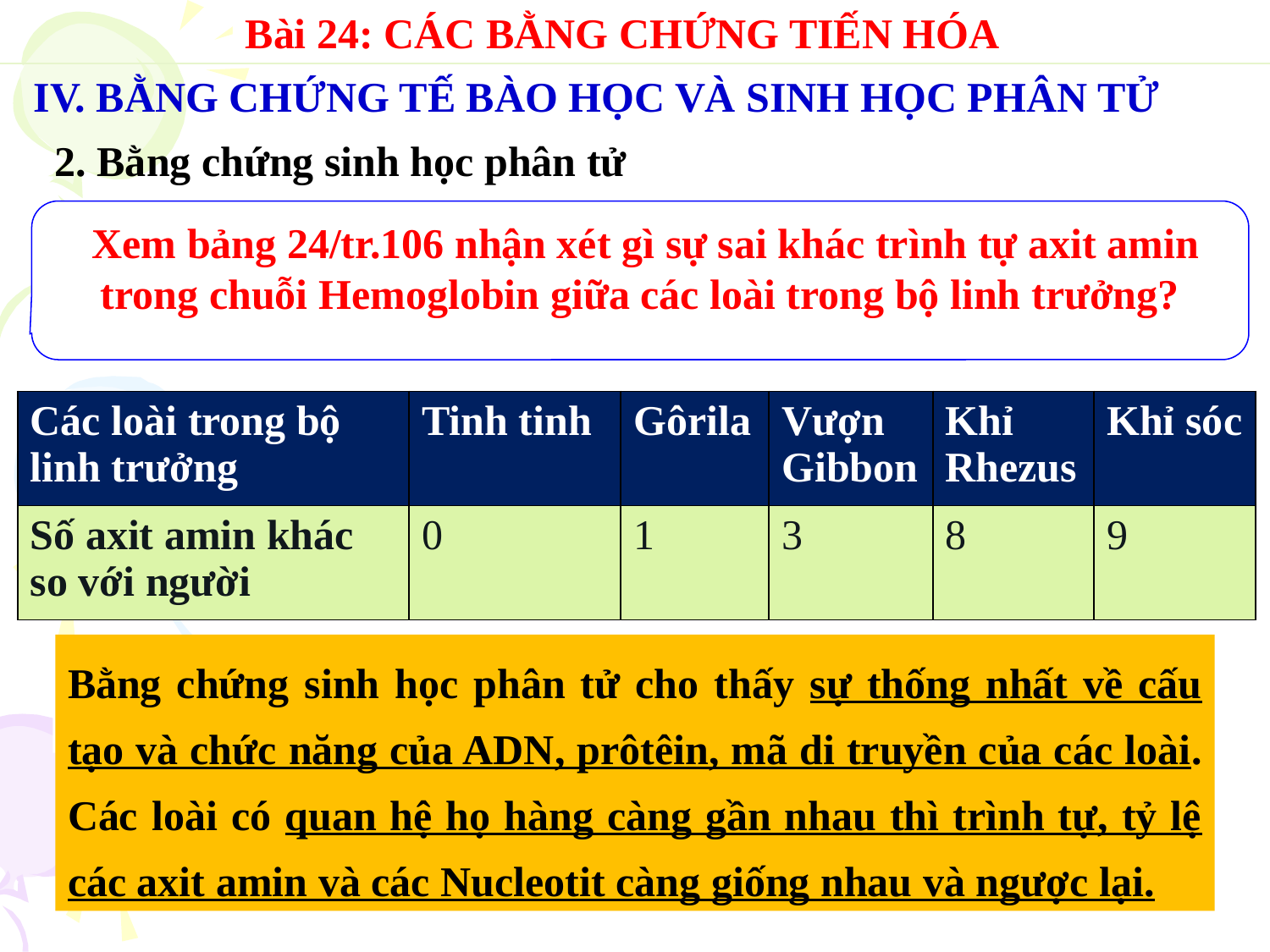

Bài 24: CÁC BẰNG CHỨNG TIẾN HÓA
IV. BẰNG CHỨNG TẾ BÀO HỌC VÀ SINH HỌC PHÂN TỬ
2. Bằng chứng sinh học phân tử
 Xem bảng 24/tr.106 nhận xét gì sự sai khác trình tự axit amin trong chuỗi Hemoglobin giữa các loài trong bộ linh trưởng?
| Các loài trong bộ linh trưởng | Tinh tinh | Gôrila | Vượn Gibbon | Khỉ Rhezus | Khỉ sóc |
| --- | --- | --- | --- | --- | --- |
| Số axit amin khác so với người | 0 | 1 | 3 | 8 | 9 |
Bằng chứng sinh học phân tử cho thấy sự thống nhất về cấu tạo và chức năng của ADN, prôtêin, mã di truyền của các loài. Các loài có quan hệ họ hàng càng gần nhau thì trình tự, tỷ lệ các axit amin và các Nucleotit càng giống nhau và ngược lại.
Sự sai khác về các axit amin trong chuỗi hemôglôbin giữa các loài trong bộ Linh trưởng